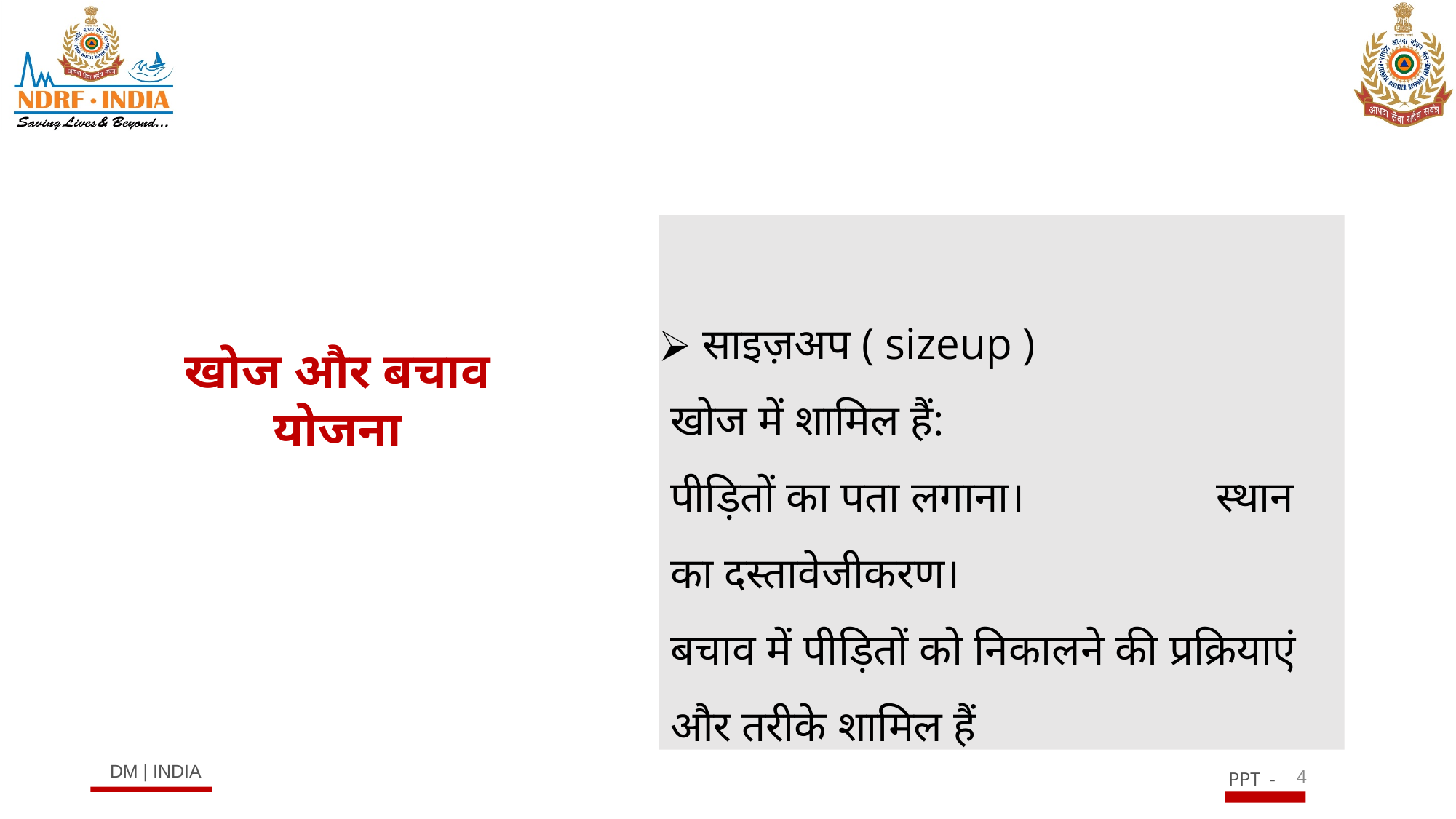

साइज़अप ( sizeup )
खोज में शामिल हैं:                              	पीड़ितों का पता लगाना।            	स्थान का दस्तावेजीकरण।
बचाव में पीड़ितों को निकालने की प्रक्रियाएं और तरीके शामिल हैं
# खोज और बचाव योजना
4